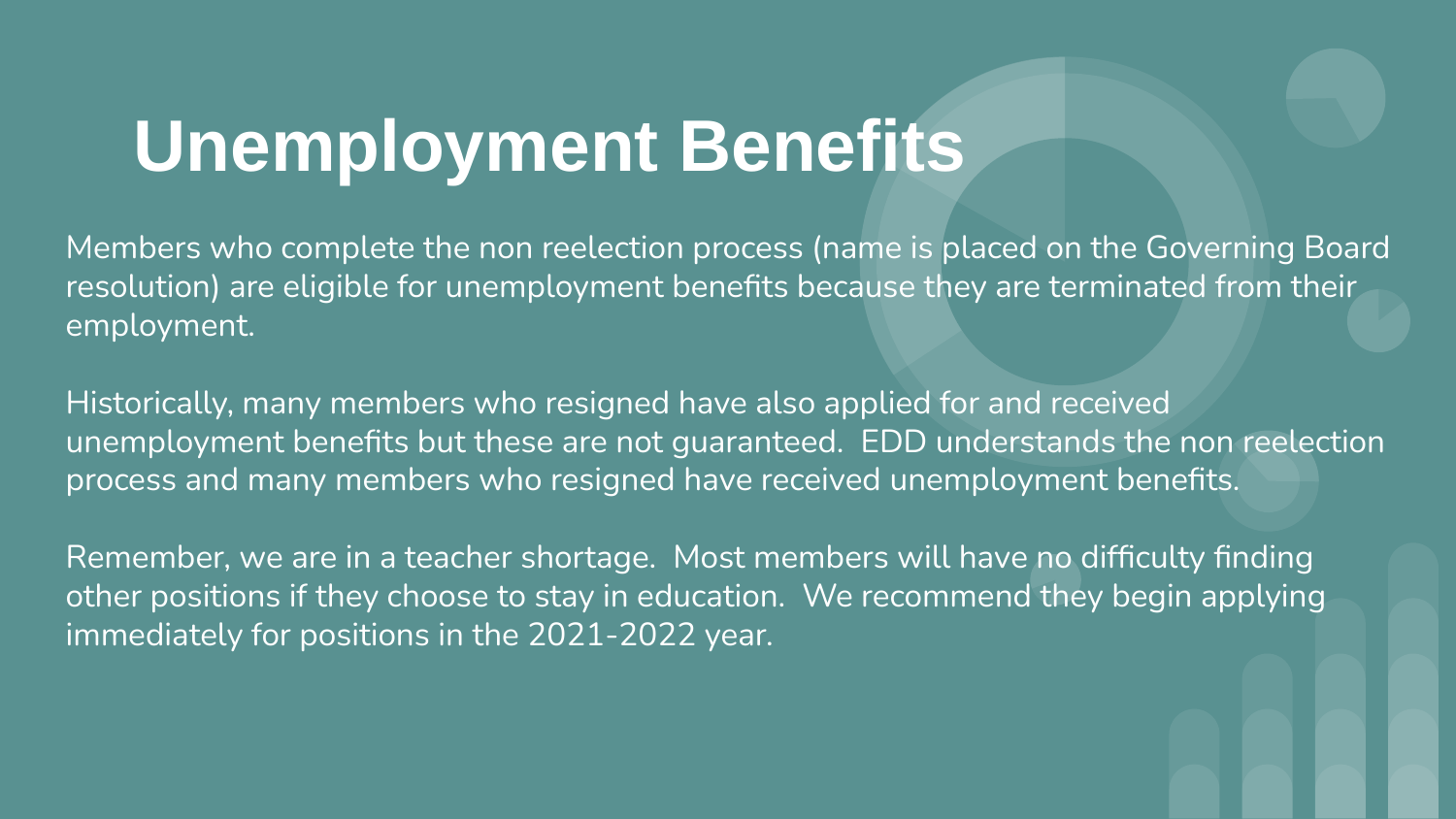

# Unemployment Benefits
Members who complete the non reelection process (name is placed on the Governing Board resolution) are eligible for unemployment benefits because they are terminated from their employment.

Historically, many members who resigned have also applied for and received unemployment benefits but these are not guaranteed.  EDD understands the non reelection process and many members who resigned have received unemployment benefits.

Remember, we are in a teacher shortage.  Most members will have no difficulty finding other positions if they choose to stay in education.  We recommend they begin applying immediately for positions in the 2021-2022 year.